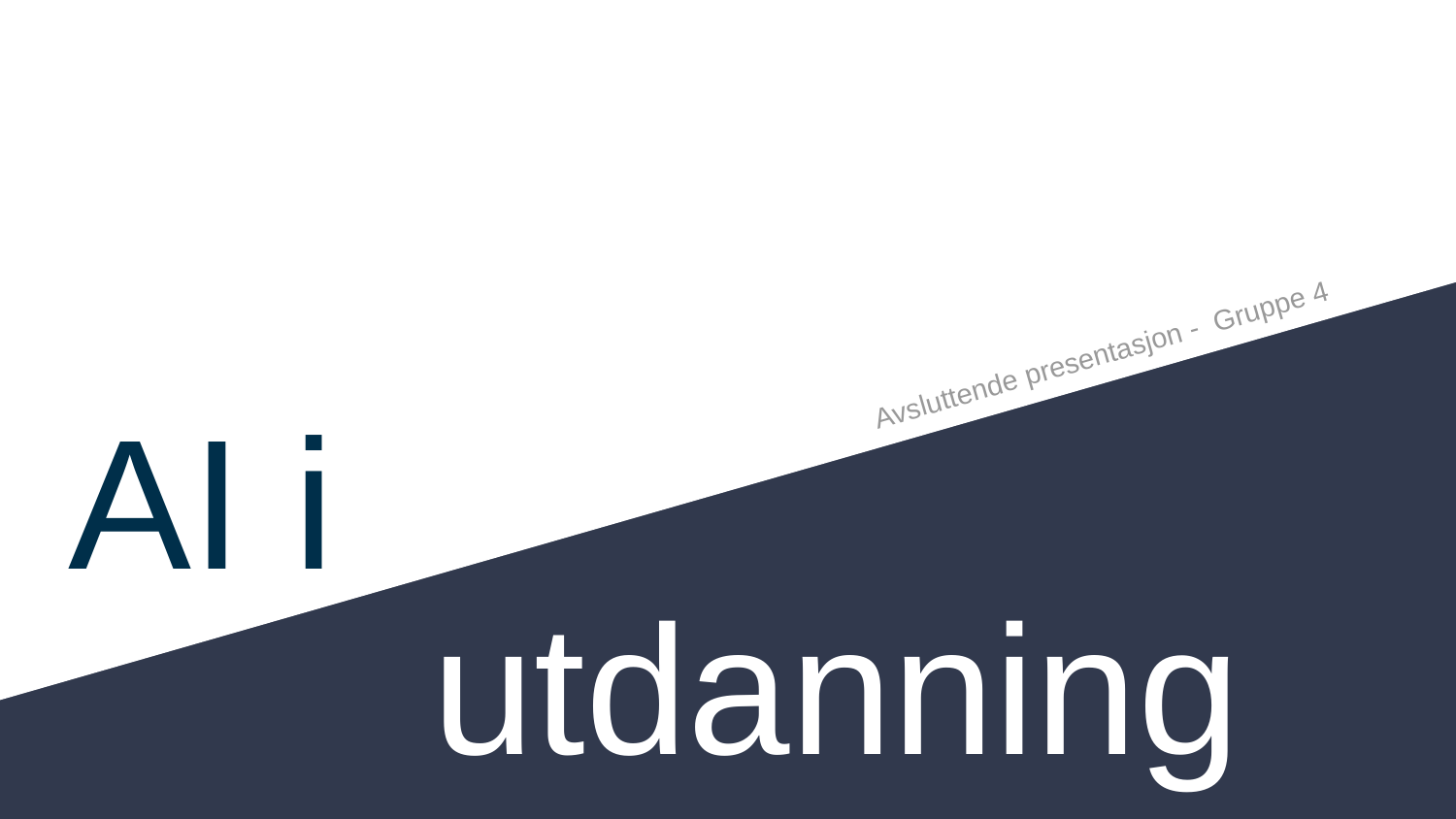

Avsluttende presentasjon -  Gruppe 4
# AI i
utdanning